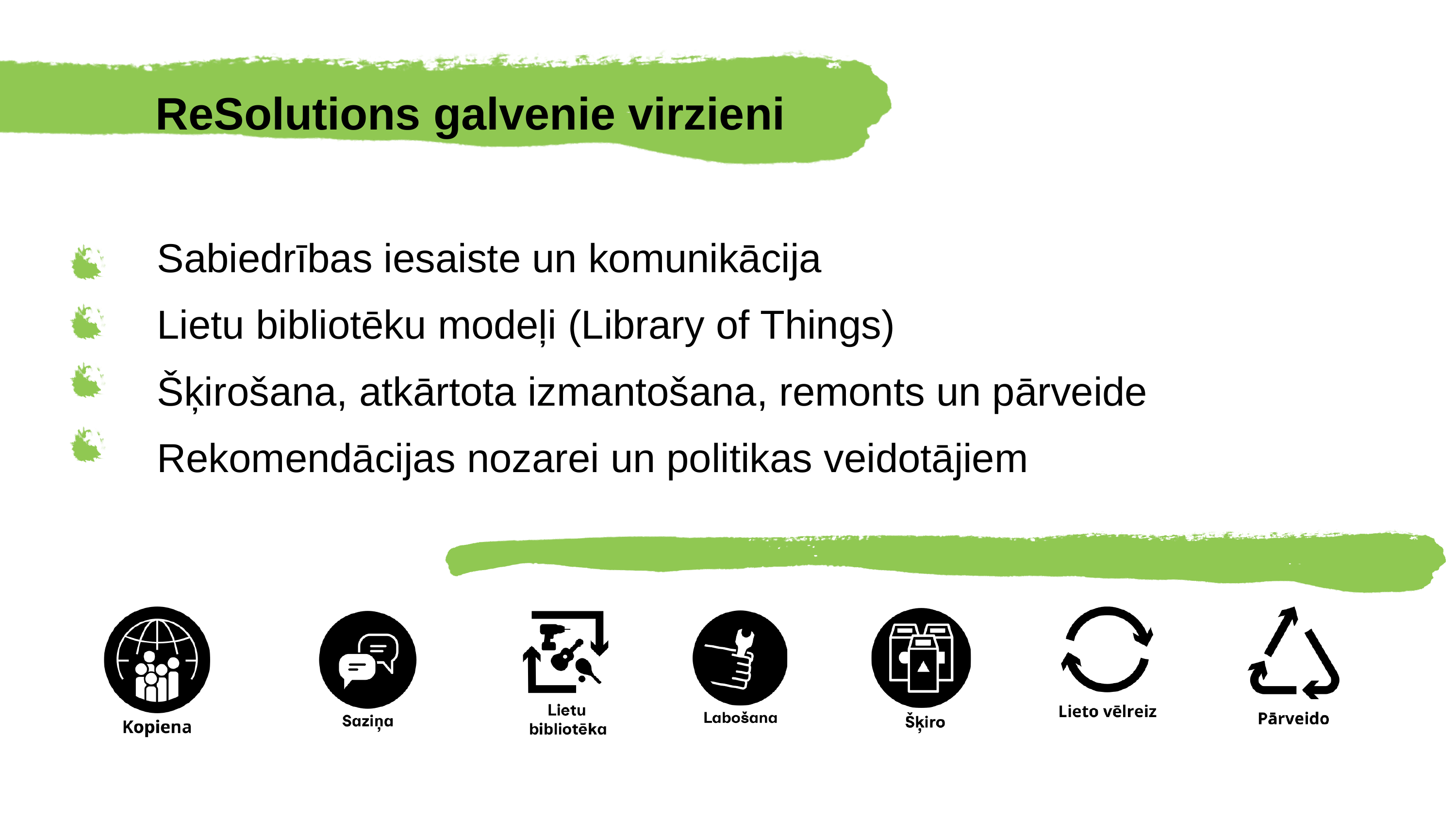

ReSolutions galvenie virzieni
Sabiedrības iesaiste un komunikācija
Lietu bibliotēku modeļi (Library of Things)
Šķirošana, atkārtota izmantošana, remonts un pārveide
Rekomendācijas nozarei un politikas veidotājiem